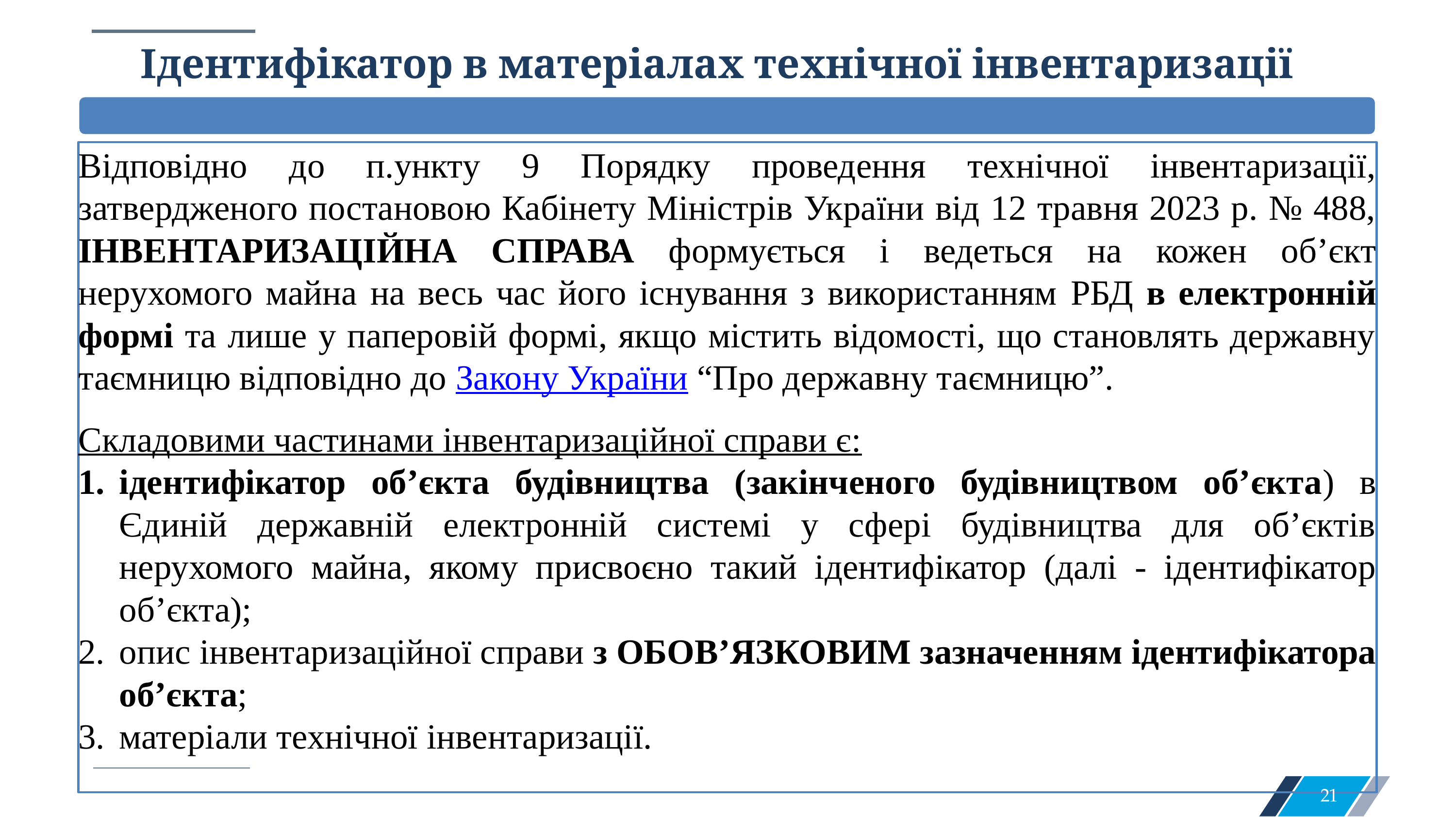

# Ідентифікатор в матеріалах технічної інвентаризації

Відповідно до п.ункту 9 Порядку проведення технічної інвентаризації, затвердженого постановою Кабінету Міністрів України від 12 травня 2023 р. № 488, ІНВЕНТАРИЗАЦІЙНА СПРАВА формується і ведеться на кожен об’єкт нерухомого майна на весь час його існування з використанням РБД в електронній формі та лише у паперовій формі, якщо містить відомості, що становлять державну таємницю відповідно до Закону України “Про державну таємницю”.

Складовими частинами інвентаризаційної справи є:
ідентифікатор об’єкта будівництва (закінченого будівництвом об’єкта) в Єдиній державній електронній системі у сфері будівництва для об’єктів нерухомого майна, якому присвоєно такий ідентифікатор (далі - ідентифікатор об’єкта);
опис інвентаризаційної справи з ОБОВ’ЯЗКОВИМ зазначенням ідентифікатора об’єкта;
матеріали технічної інвентаризації.

21